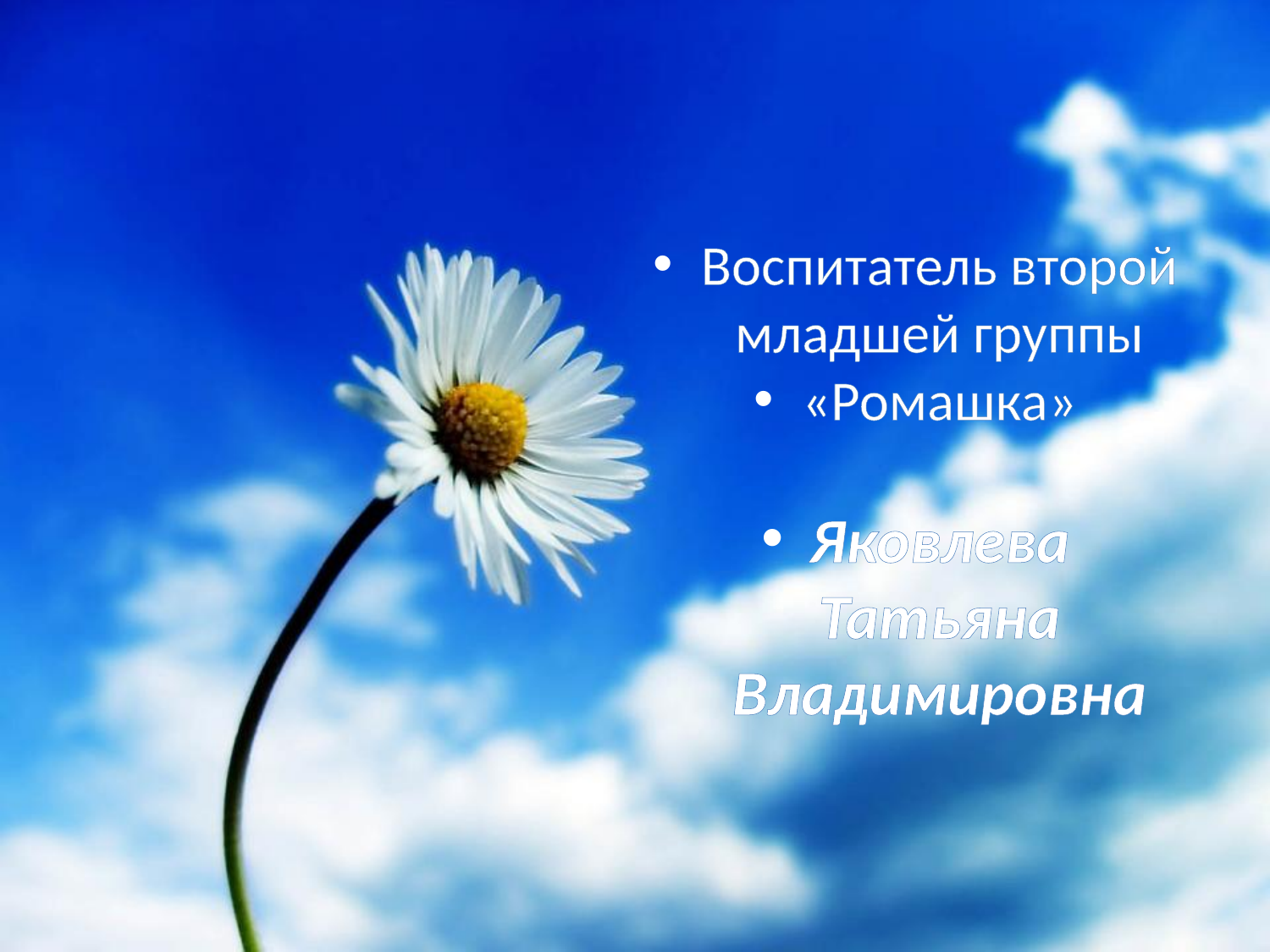

#
Воспитатель второй младшей группы
«Ромашка»

Яковлева Татьяна Владимировна